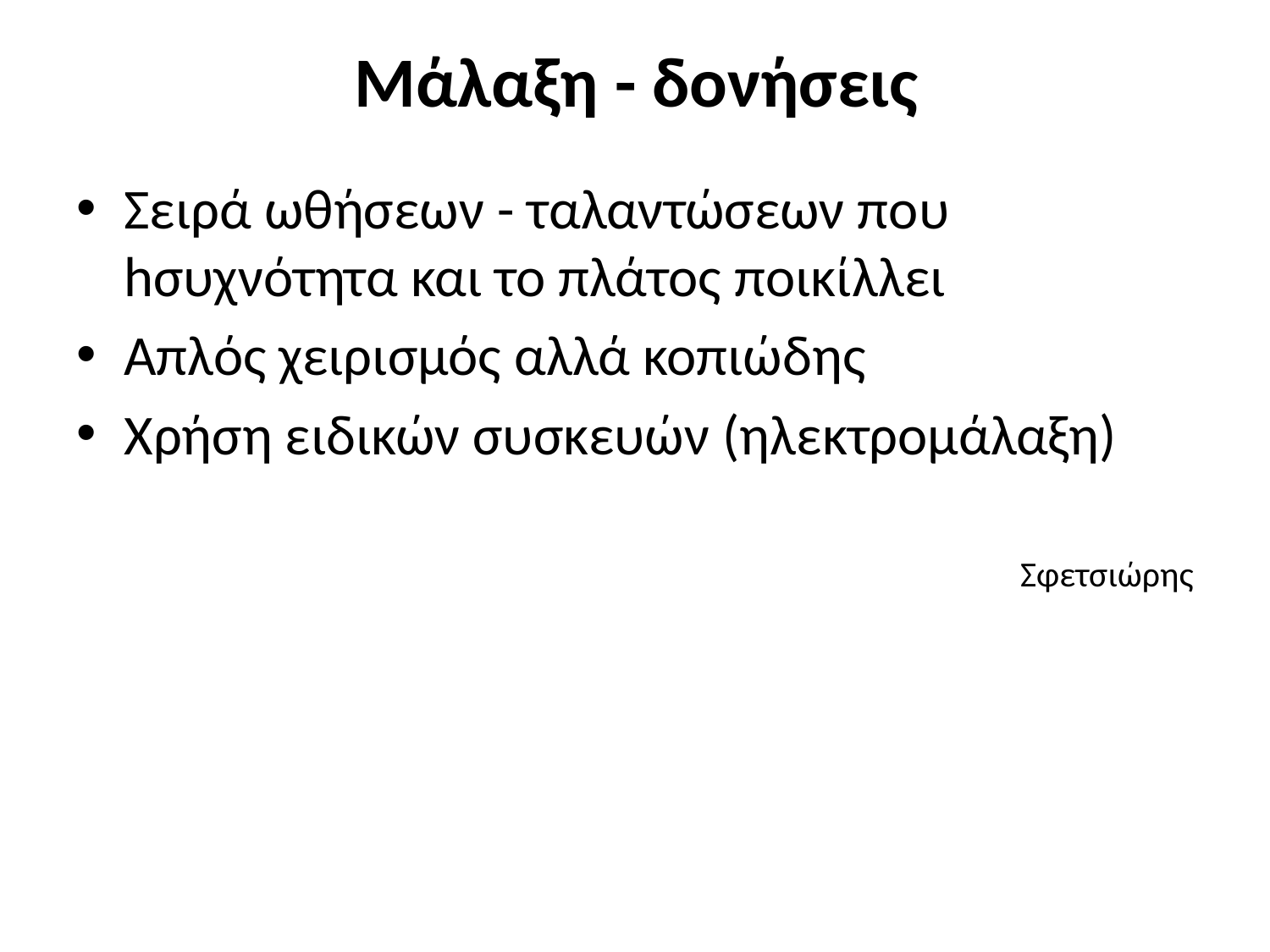

# Μάλαξη - δονήσεις
Σειρά ωθήσεων - ταλαντώσεων που hσυχνότητα και το πλάτος ποικίλλει
Απλός χειρισμός αλλά κοπιώδης
Χρήση ειδικών συσκευών (ηλεκτρομάλαξη)

Σφετσιώρης